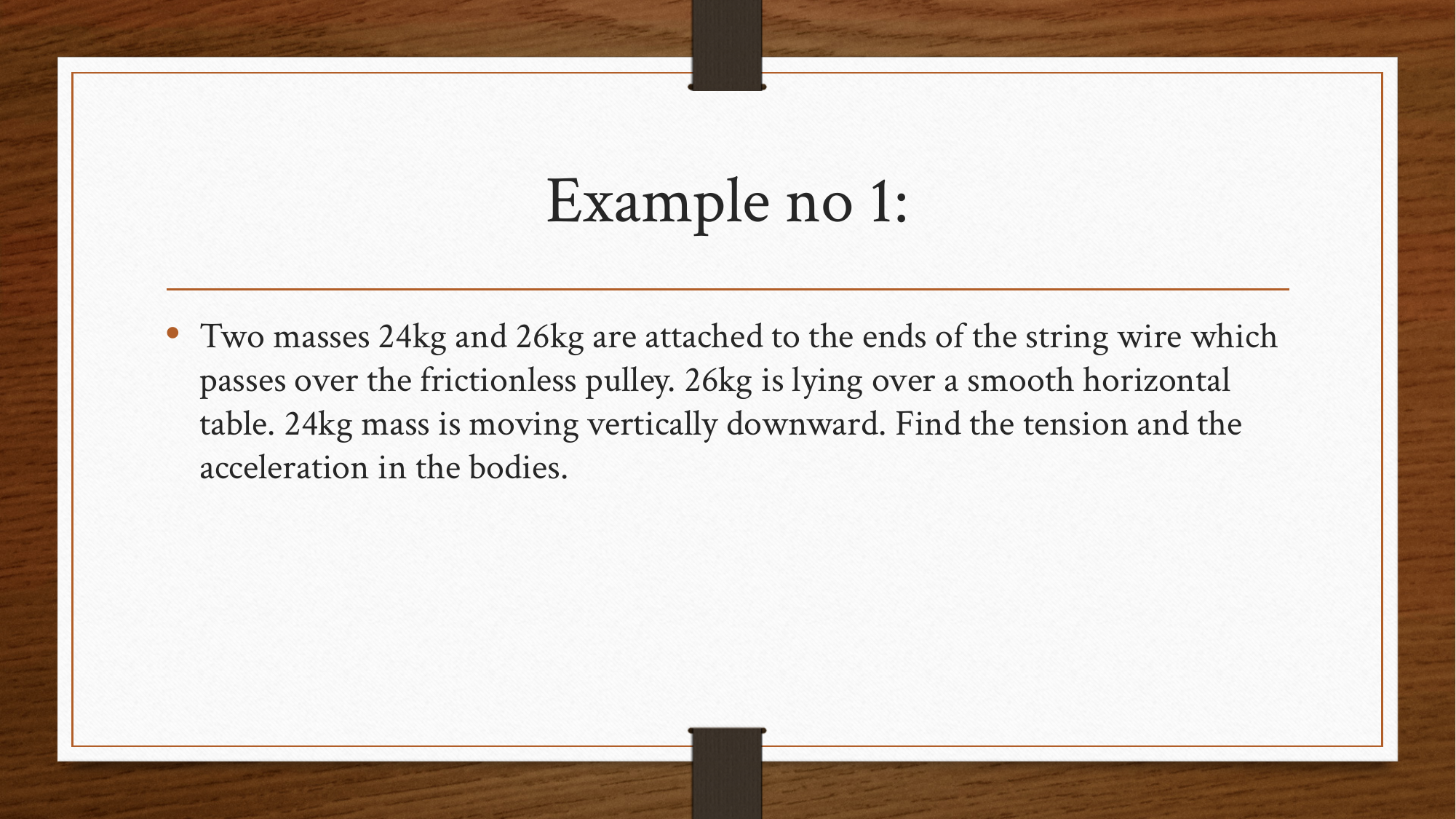

# Example no 1:
Two masses 24kg and 26kg are attached to the ends of the string wire which passes over the frictionless pulley. 26kg is lying over a smooth horizontal table. 24kg mass is moving vertically downward. Find the tension and the acceleration in the bodies.